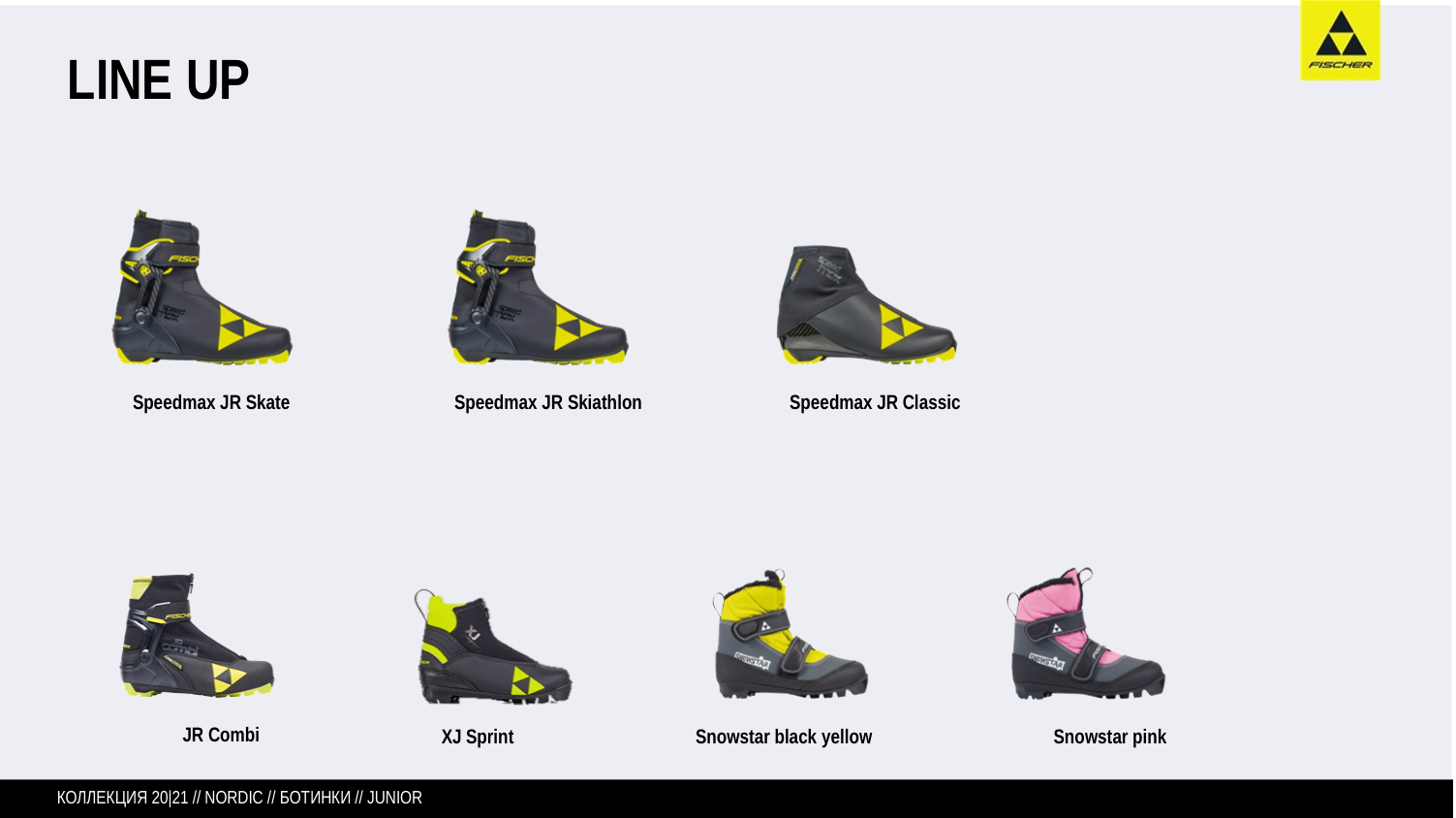

# LINE UP

Speedmax JR Skate
Speedmax JR Skiathlon
Speedmax JR Classic

JR Combi
Snowstar black yellow
Snowstar pink
XJ Sprint

КОЛЛЕКЦИЯ 20|21 // NORDIC // БОТИНКИ // JUNIOR